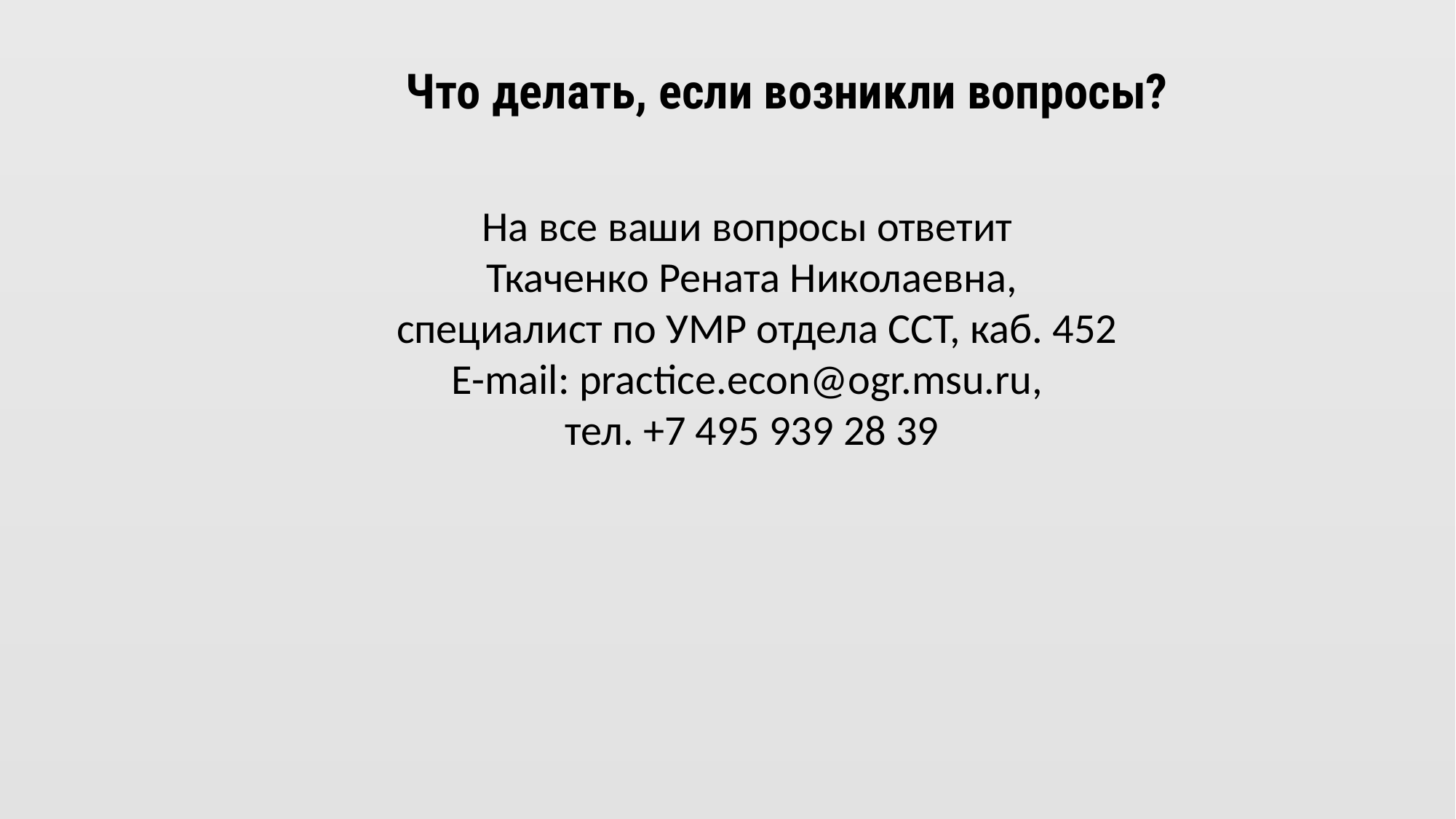

Что делать, если возникли вопросы?
На все ваши вопросы ответит
Ткаченко Рената Николаевна,
 специалист по УМР отдела ССТ, каб. 452
E-mail: practice.econ@ogr.msu.ru,
тел. +7 495 939 28 39